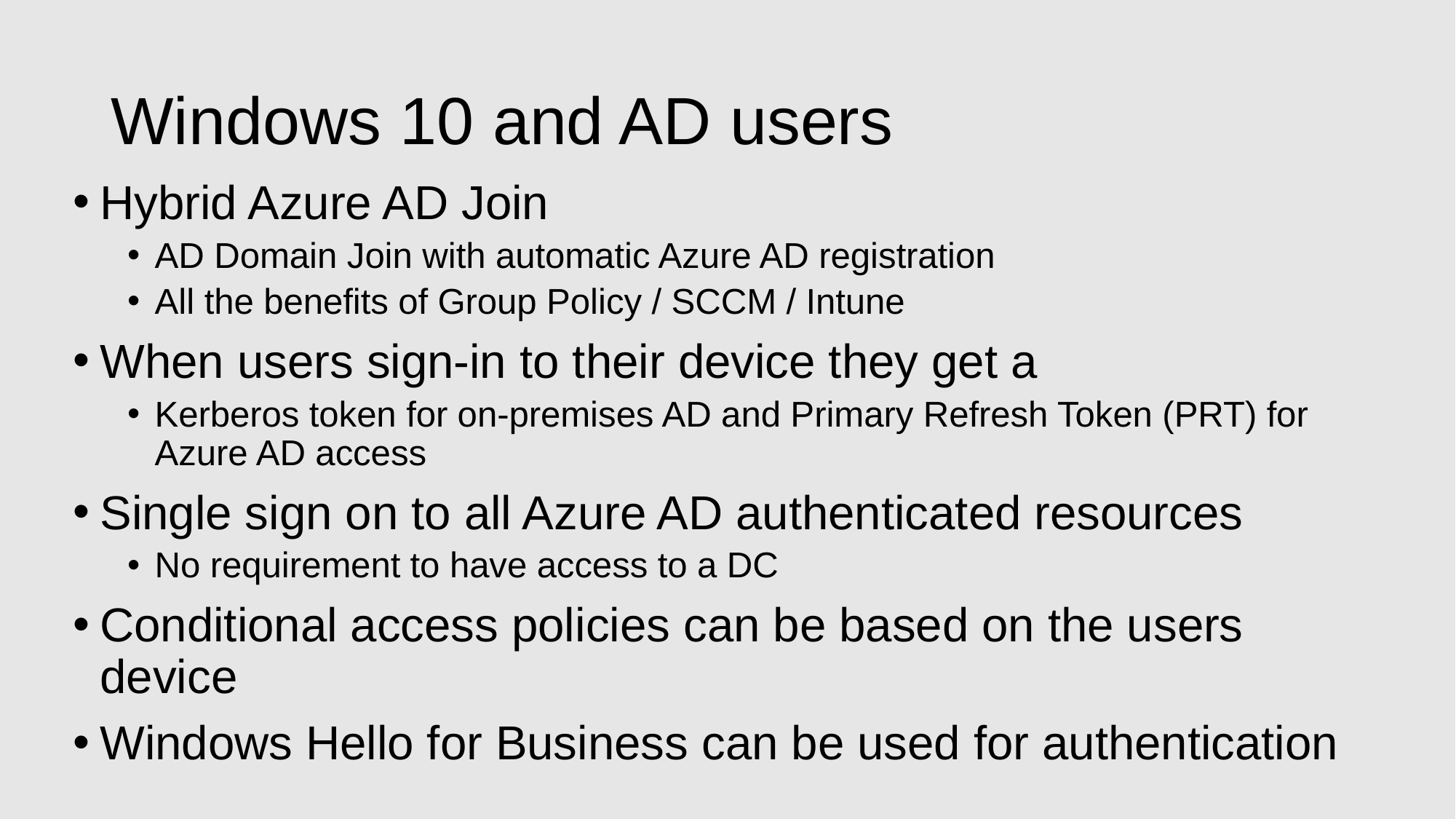

# Windows 10 and AD users
Hybrid Azure AD Join
AD Domain Join with automatic Azure AD registration
All the benefits of Group Policy / SCCM / Intune
When users sign-in to their device they get a
Kerberos token for on-premises AD and Primary Refresh Token (PRT) for Azure AD access
Single sign on to all Azure AD authenticated resources
No requirement to have access to a DC
Conditional access policies can be based on the users device
Windows Hello for Business can be used for authentication